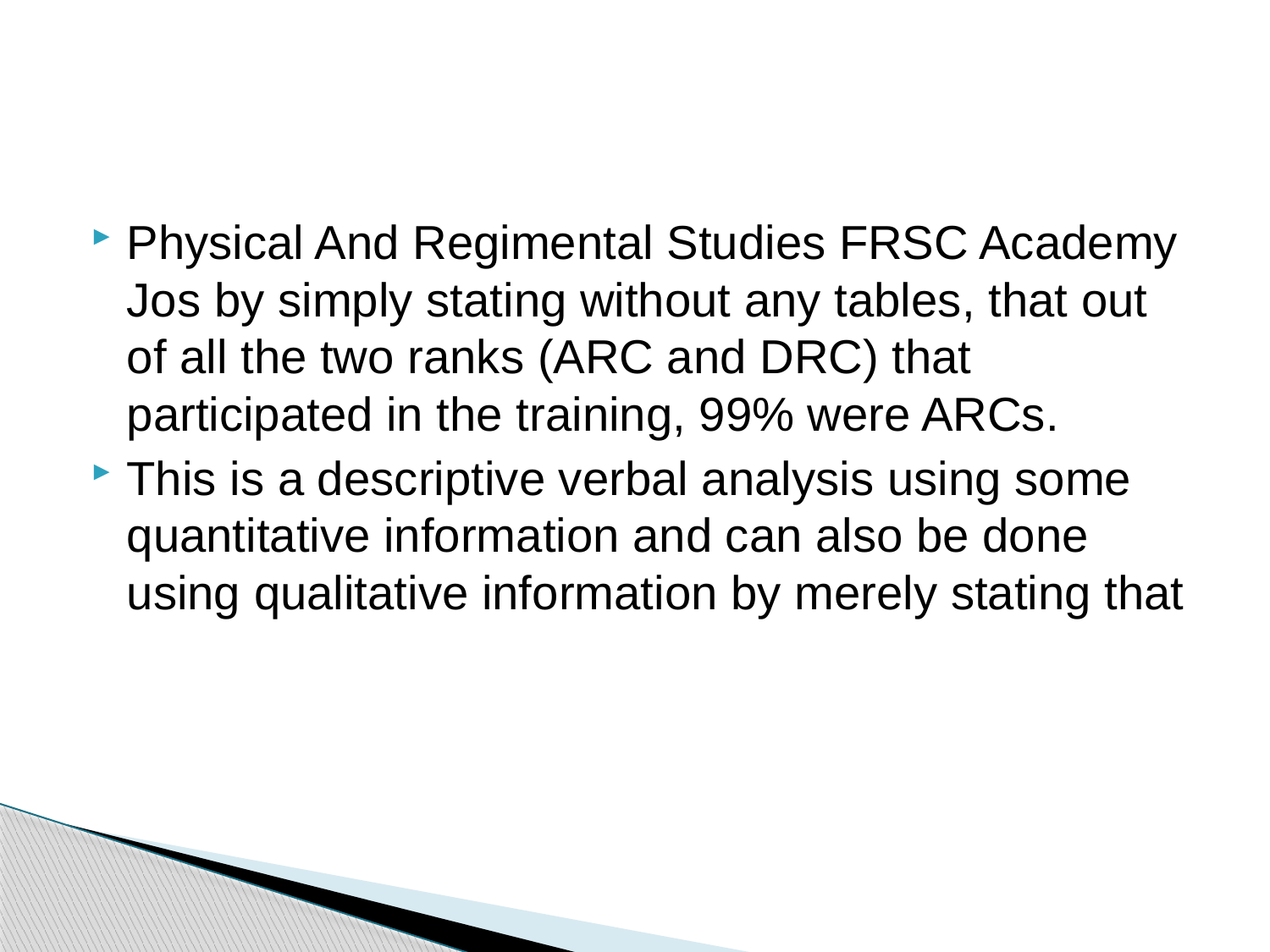

#
Physical And Regimental Studies FRSC Academy Jos by simply stating without any tables, that out of all the two ranks (ARC and DRC) that participated in the training, 99% were ARCs.
This is a descriptive verbal analysis using some quantitative information and can also be done using qualitative information by merely stating that